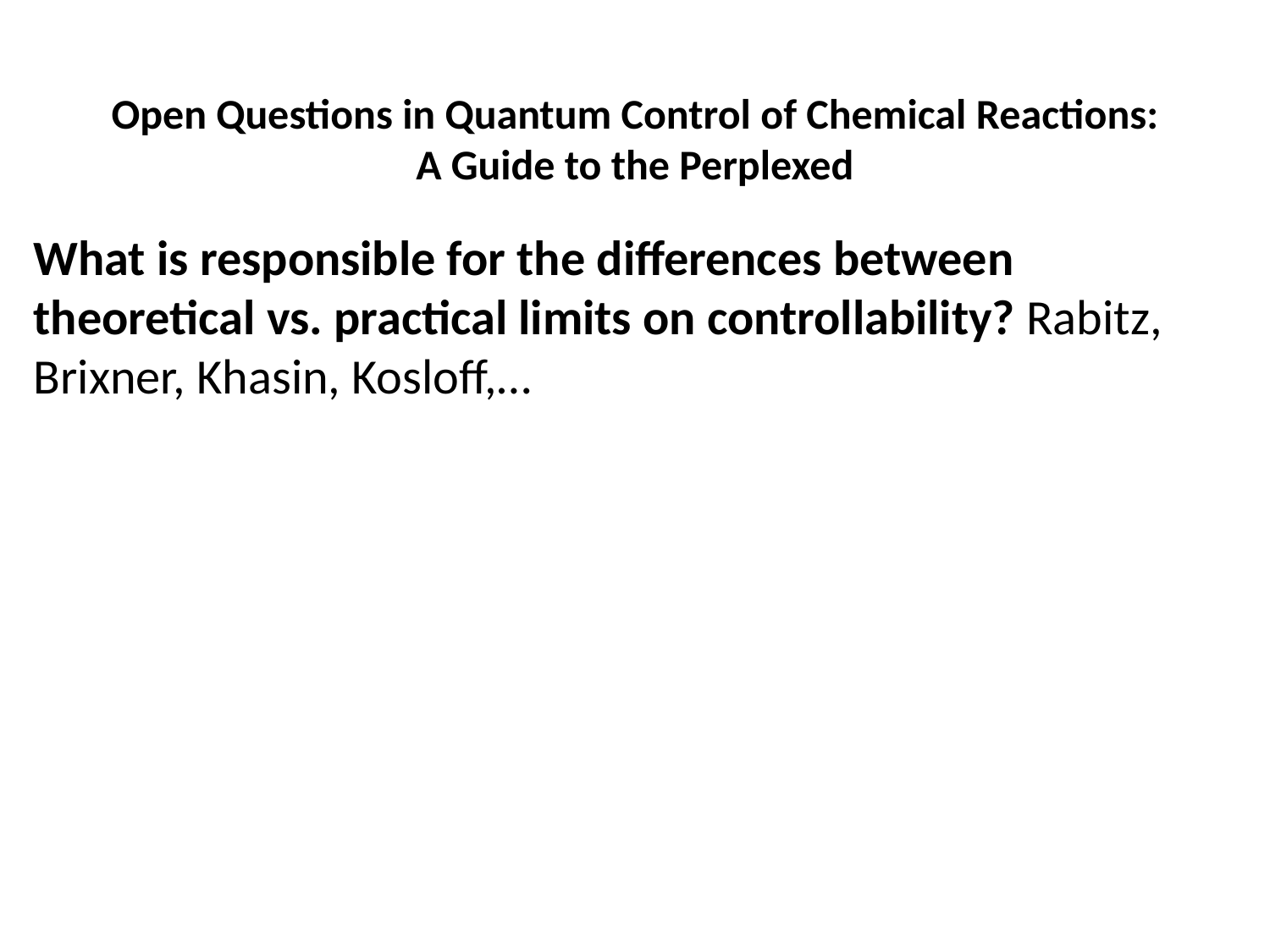

Open Questions in Quantum Control of Chemical Reactions:
A Guide to the Perplexed

What is responsible for the differences between theoretical vs. practical limits on controllability? Rabitz, Brixner, Khasin, Kosloff,…